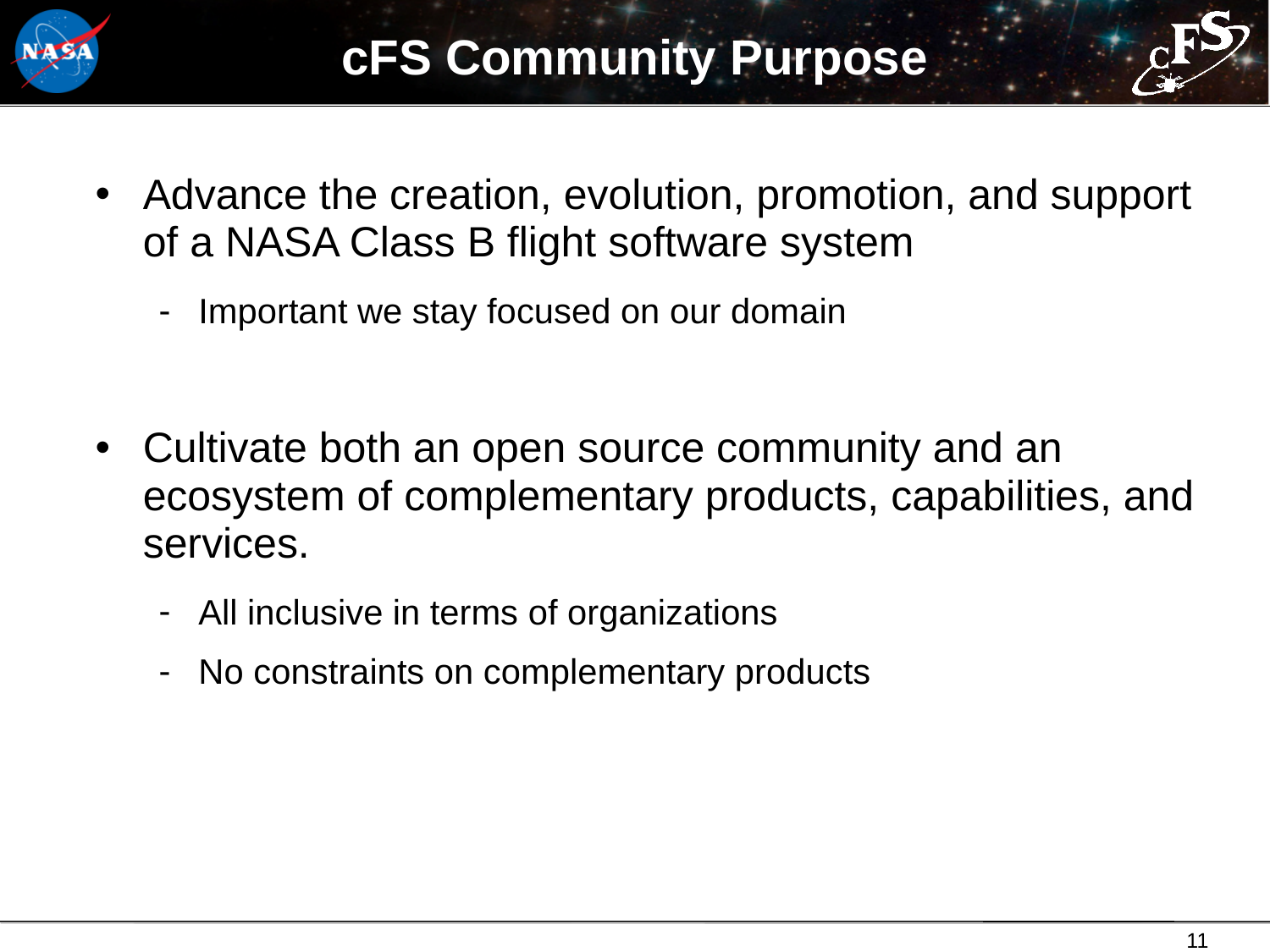

# cFS Community Purpose
Advance the creation, evolution, promotion, and support of a NASA Class B flight software system
Important we stay focused on our domain

Cultivate both an open source community and an ecosystem of complementary products, capabilities, and services.
All inclusive in terms of organizations
No constraints on complementary products